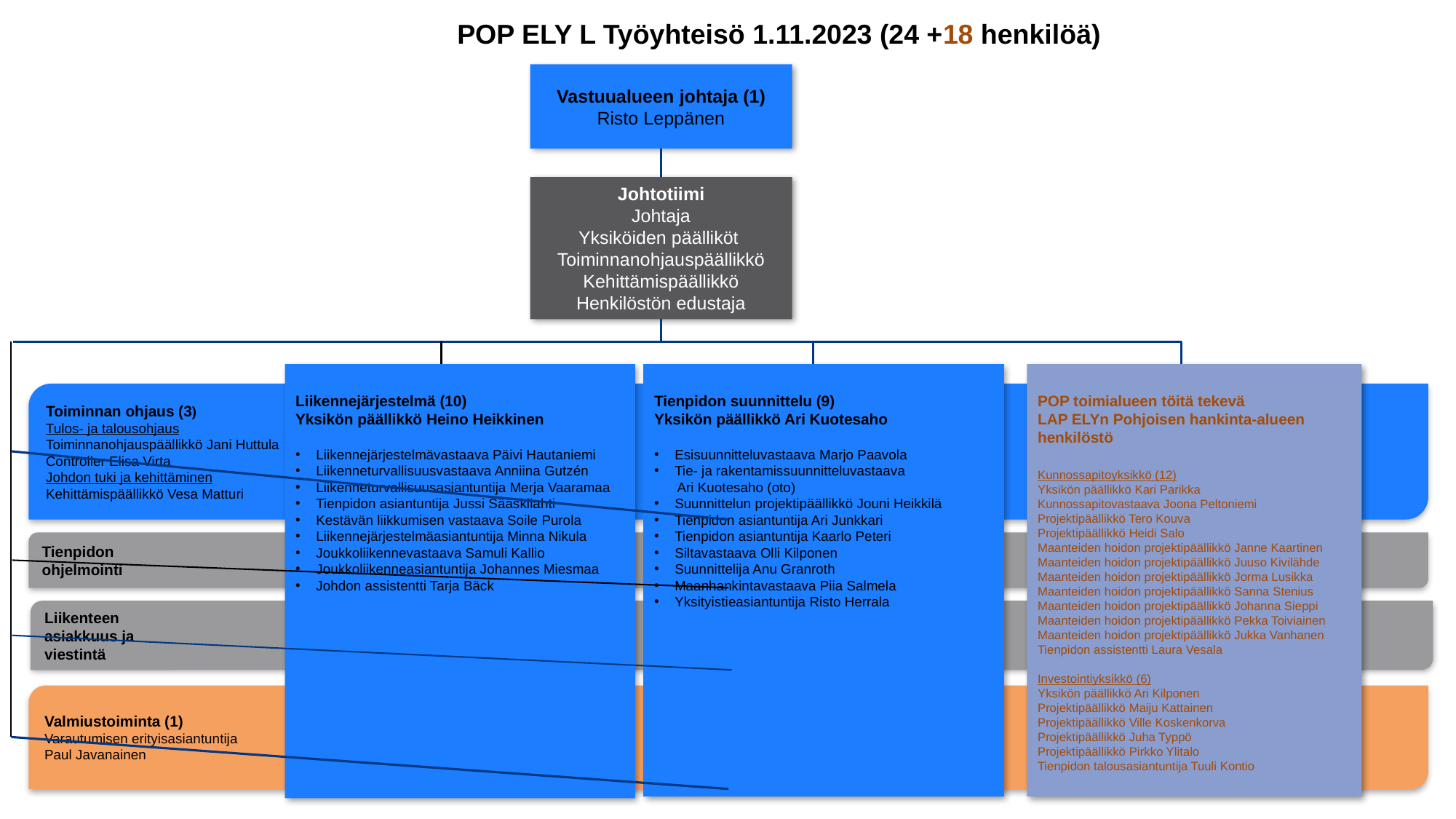

POP ELY L Työyhteisö 1.11.2023 (24 +18 henkilöä)
Vastuualueen johtaja (1)
Risto Leppänen
Johtotiimi
Johtaja
Yksiköiden päälliköt
Toiminnanohjauspäällikkö
Kehittämispäällikkö
Henkilöstön edustaja
Tienpidon suunnittelu (9)
Yksikön päällikkö Ari Kuotesaho

Esisuunnitteluvastaava Marjo Paavola
Tie- ja rakentamissuunnitteluvastaava
      Ari Kuotesaho (oto)
Suunnittelun projektipäällikkö Jouni Heikkilä
Tienpidon asiantuntija Ari Junkkari
Tienpidon asiantuntija Kaarlo Peteri
Siltavastaava Olli Kilponen
Suunnittelija Anu Granroth
Maanhankintavastaava Piia Salmela
Yksityistieasiantuntija Risto Herrala

POP toimialueen töitä tekevä
LAP ELYn Pohjoisen hankinta-alueen
henkilöstö

Kunnossapitoyksikkö (12)
Yksikön päällikkö Kari Parikka
Kunnossapitovastaava Joona Peltoniemi
Projektipäällikkö Tero Kouva
Projektipäällikkö Heidi Salo
Maanteiden hoidon projektipäällikkö Janne Kaartinen
Maanteiden hoidon projektipäällikkö Juuso Kivilähde
Maanteiden hoidon projektipäällikkö Jorma Lusikka
Maanteiden hoidon projektipäällikkö Sanna Stenius
Maanteiden hoidon projektipäällikkö Johanna Sieppi
Maanteiden hoidon projektipäällikkö Pekka Toiviainen
Maanteiden hoidon projektipäällikkö Jukka Vanhanen
Tienpidon assistentti Laura Vesala

Investointiyksikkö (6)
Yksikön päällikkö Ari Kilponen
Projektipäällikkö Maiju Kattainen
Projektipäällikkö Ville Koskenkorva
Projektipäällikkö Juha Typpö
Projektipäällikkö Pirkko Ylitalo
Tienpidon talousasiantuntija Tuuli Kontio

Liikennejärjestelmä (10)
Yksikön päällikkö Heino Heikkinen

Liikennejärjestelmävastaava Päivi Hautaniemi
Liikenneturvallisuusvastaava Anniina Gutzén
Liikenneturvallisuusasiantuntija Merja Vaaramaa
Tienpidon asiantuntija Jussi Sääskilahti
Kestävän liikkumisen vastaava Soile Purola
Liikennejärjestelmäasiantuntija Minna Nikula
Joukkoliikennevastaava Samuli Kallio
Joukkoliikenneasiantuntija Johannes Miesmaa
Johdon assistentti Tarja Bäck

Toiminnan ohjaus (3)
Tulos- ja talousohjaus
Toiminnanohjauspäällikkö Jani Huttula
Controller Elisa Virta
Johdon tuki ja kehittäminen
Kehittämispäällikkö Vesa Matturi
Tienpidon
ohjelmointi
Liikenteen
asiakkuus ja
viestintä
Valmiustoiminta (1)
Varautumisen erityisasiantuntija
Paul Javanainen